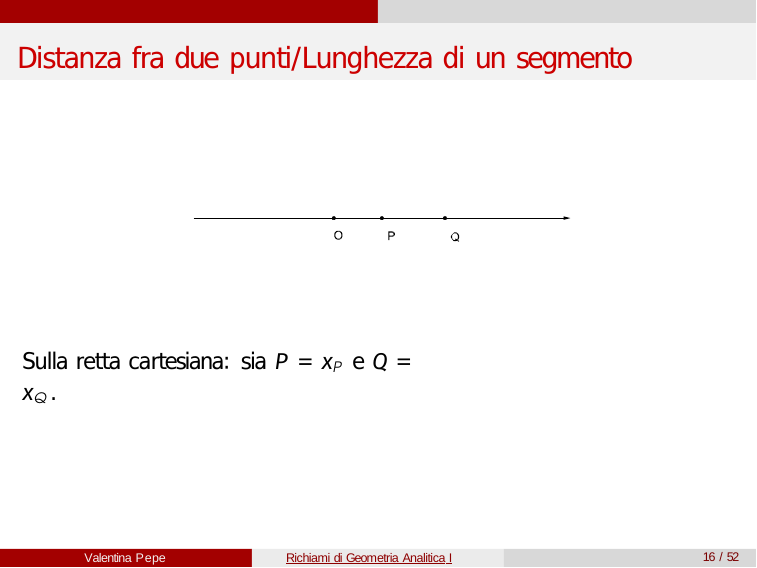

# Distanza fra due punti/Lunghezza di un segmento

Sulla retta cartesiana: sia P = xP  e Q = xQ .

Valentina Pepe
Richiami di Geometria Analitica I
16 / 52